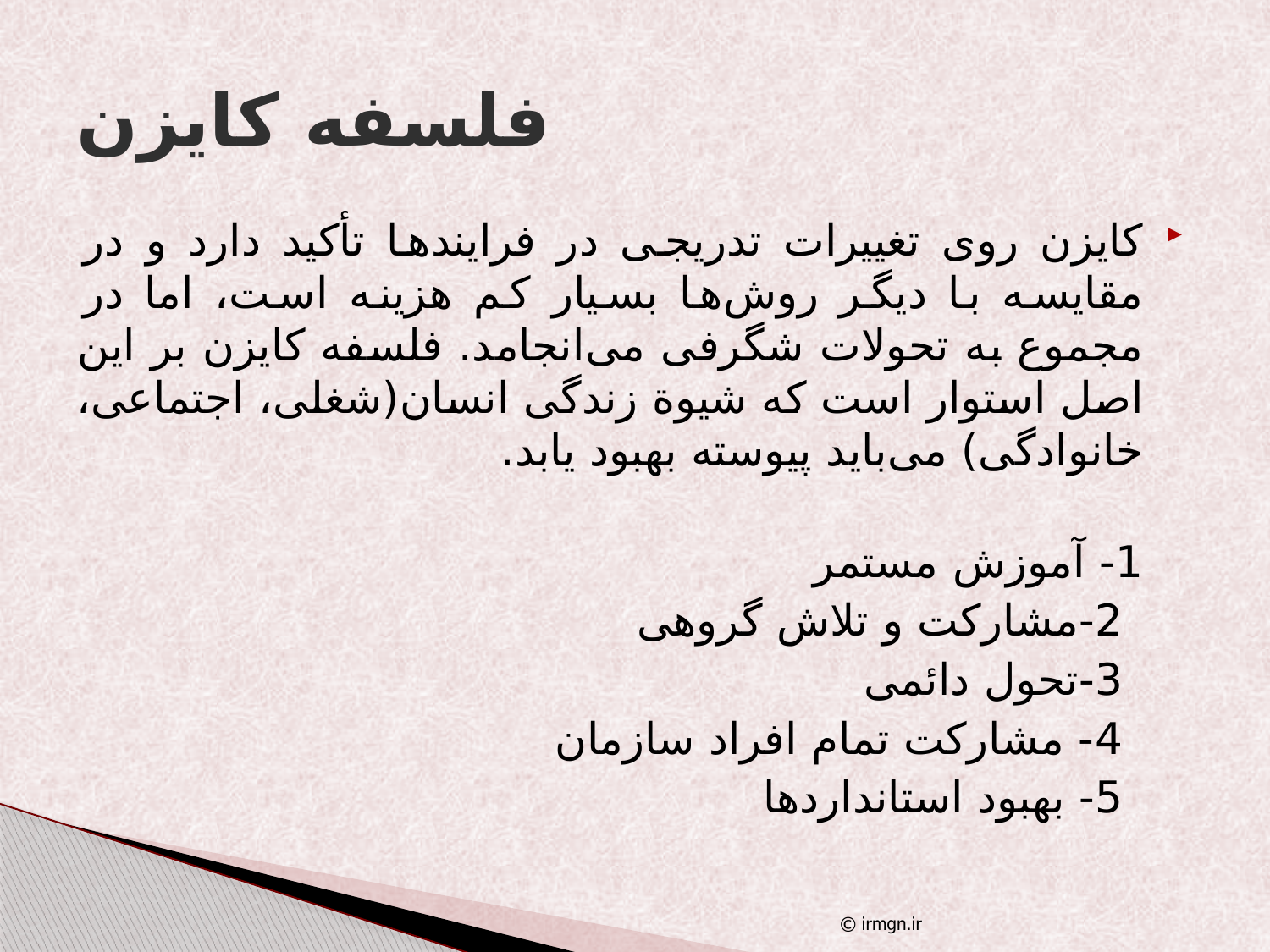

# فلسفه کایزن
کایزن روی تغییرات تدریجی در فرایندها تأکید دارد و در مقایسه با دیگر روش‌ها بسیار کم هزینه است، اما در مجموع به تحولات شگرفی می‌انجامد. فلسفه کایزن بر این اصل استوار است که شیوة زندگی انسان(شغلی، اجتماعی، خانوادگی) می‌باید پیوسته بهبود یابد.
1- آموزش مستمر
    2-مشارکت و تلاش گروهی
    3-تحول دائمی
    4- مشارکت تمام افراد سازمان
    5- بهبود استانداردها
© irmgn.ir